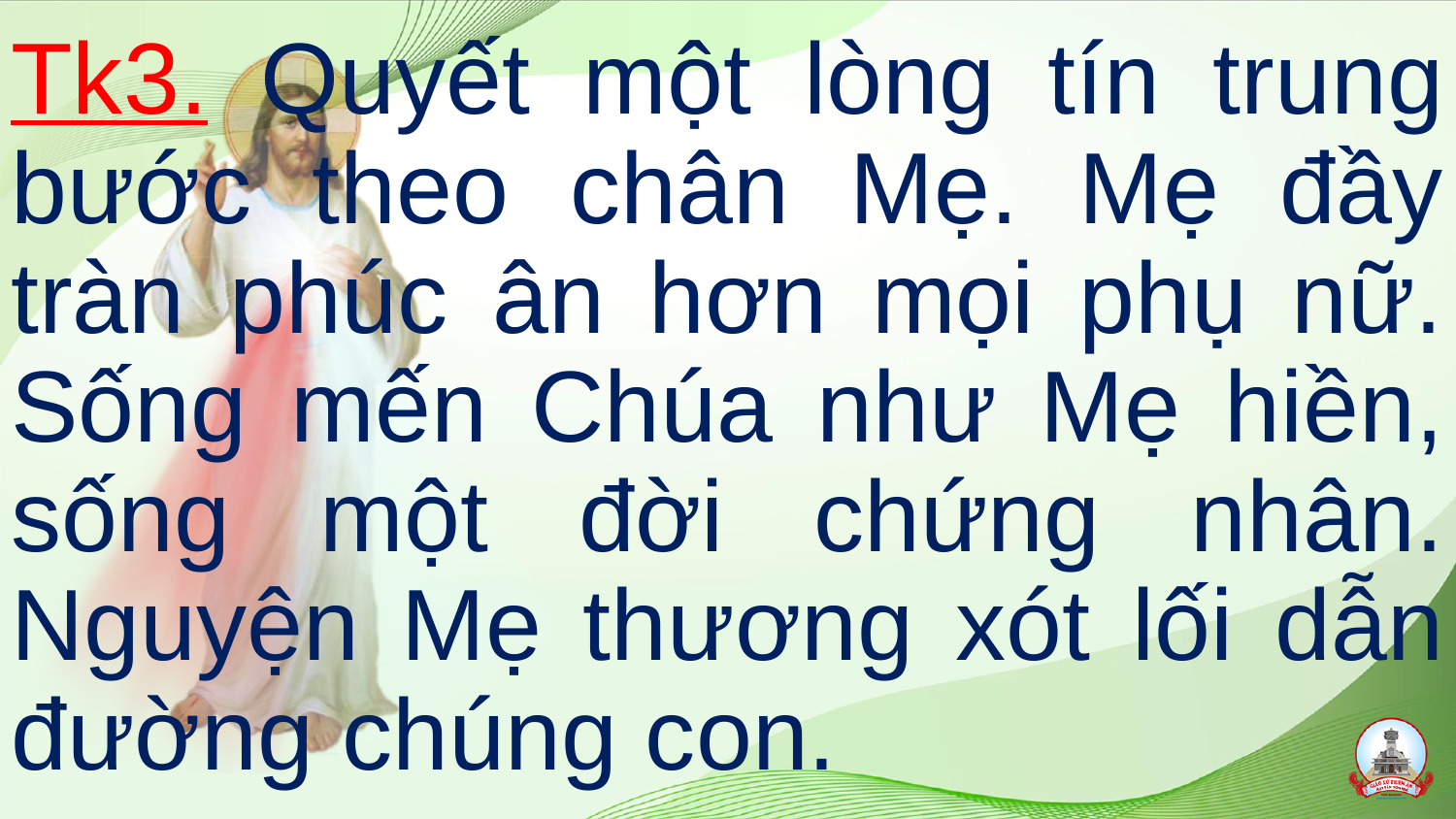

# Tk3. Quyết một lòng tín trung bước theo chân Mẹ. Mẹ đầy tràn phúc ân hơn mọi phụ nữ. Sống mến Chúa như Mẹ hiền, sống một đời chứng nhân. Nguyện Mẹ thương xót lối dẫn đường chúng con.